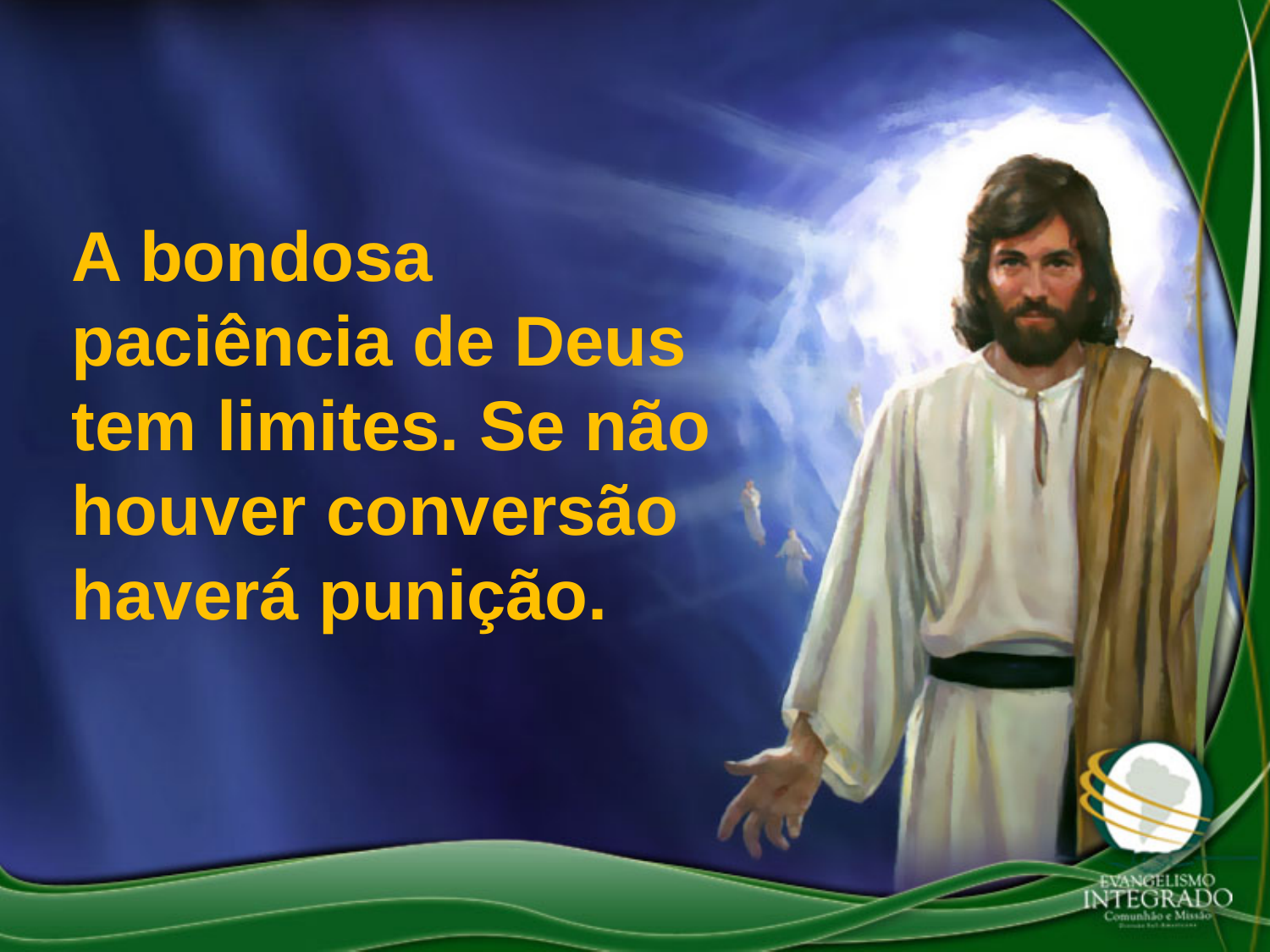

A bondosa paciência de Deus tem limites. Se não houver conversão haverá punição.